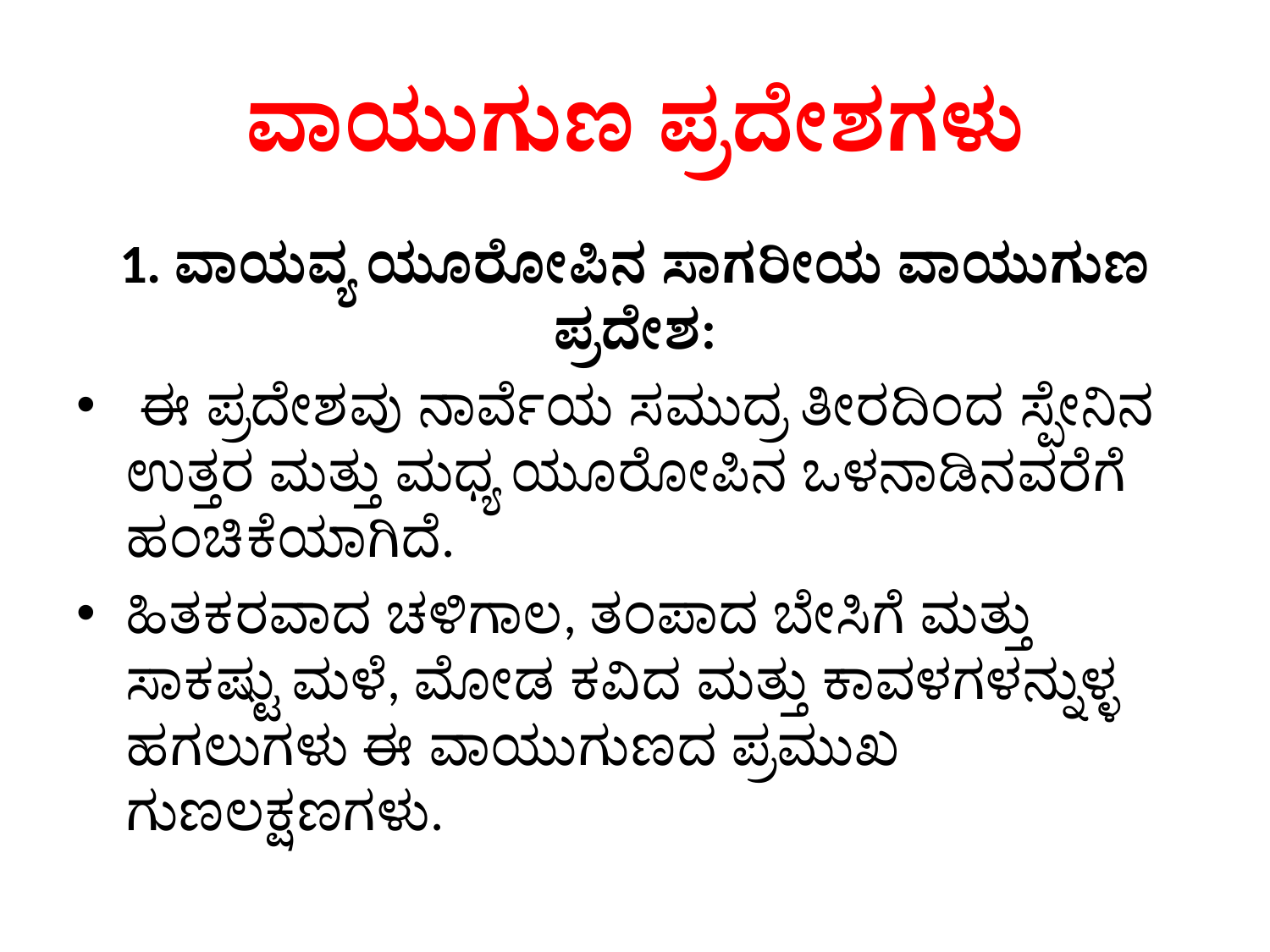

# ವಾಯುಗುಣ ಪ್ರದೇಶಗಳು
1. ವಾಯವ್ಯ ಯೂರೋಪಿನ ಸಾಗರೀಯ ವಾಯುಗುಣ ಪ್ರದೇಶ:
 ಈ ಪ್ರದೇಶವು ನಾರ್ವೆಯ ಸಮುದ್ರ ತೀರದಿಂದ ಸ್ಪೇನಿನ ಉತ್ತರ ಮತ್ತು ಮಧ್ಯ ಯೂರೋಪಿನ ಒಳನಾಡಿನವರೆಗೆ ಹಂಚಿಕೆಯಾಗಿದೆ.
ಹಿತಕರವಾದ ಚಳಿಗಾಲ, ತಂಪಾದ ಬೇಸಿಗೆ ಮತ್ತು ಸಾಕಷ್ಟು ಮಳೆ, ಮೋಡ ಕವಿದ ಮತ್ತು ಕಾವಳಗಳನ್ನುಳ್ಳ ಹಗಲುಗಳು ಈ ವಾಯುಗುಣದ ಪ್ರಮುಖ ಗುಣಲಕ್ಷಣಗಳು.